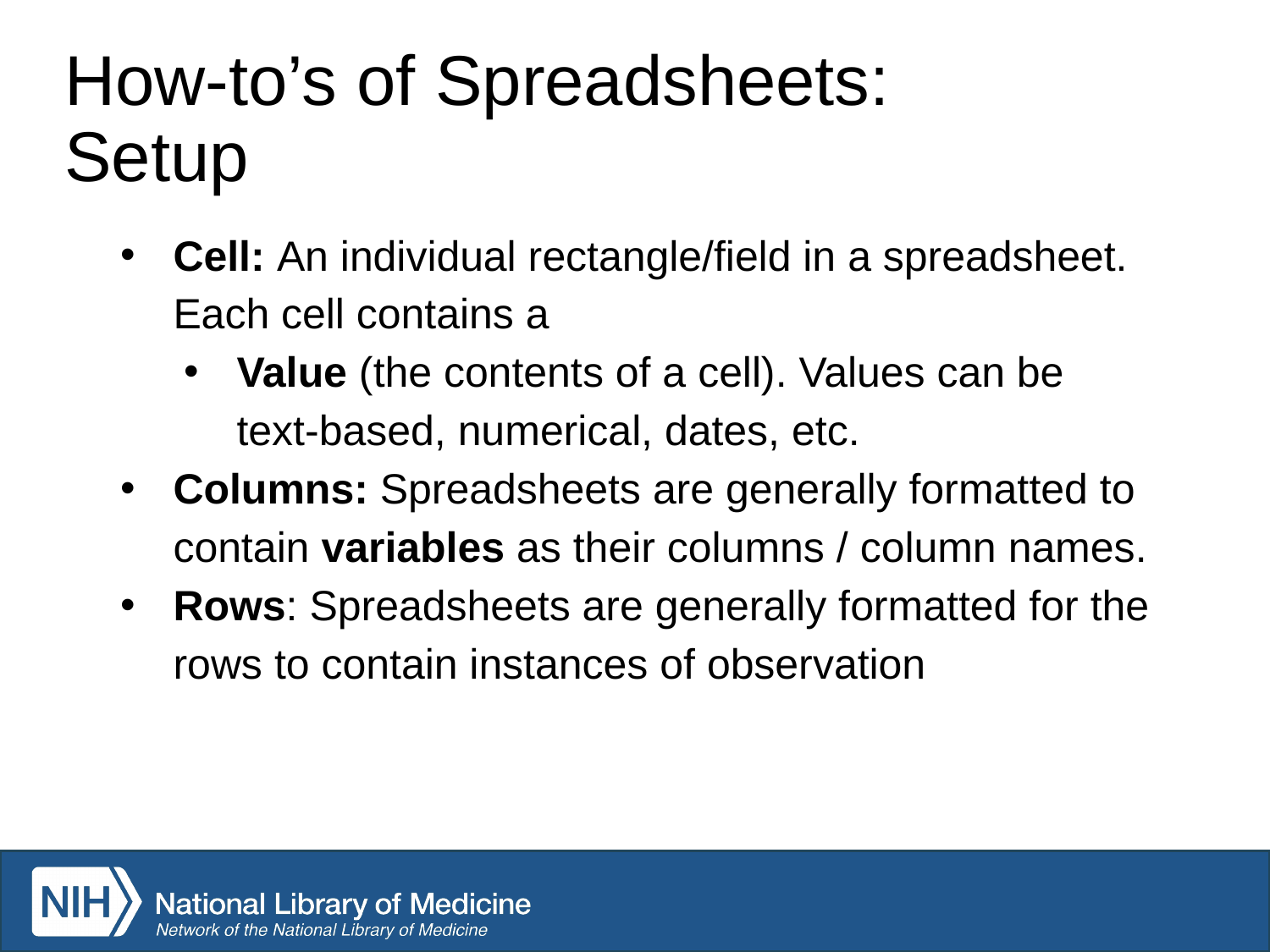

# How-to’s of Spreadsheets: Setup
Cell: An individual rectangle/field in a spreadsheet. Each cell contains a
Value (the contents of a cell). Values can be text-based, numerical, dates, etc.
Columns: Spreadsheets are generally formatted to contain variables as their columns / column names.
Rows: Spreadsheets are generally formatted for the rows to contain instances of observation